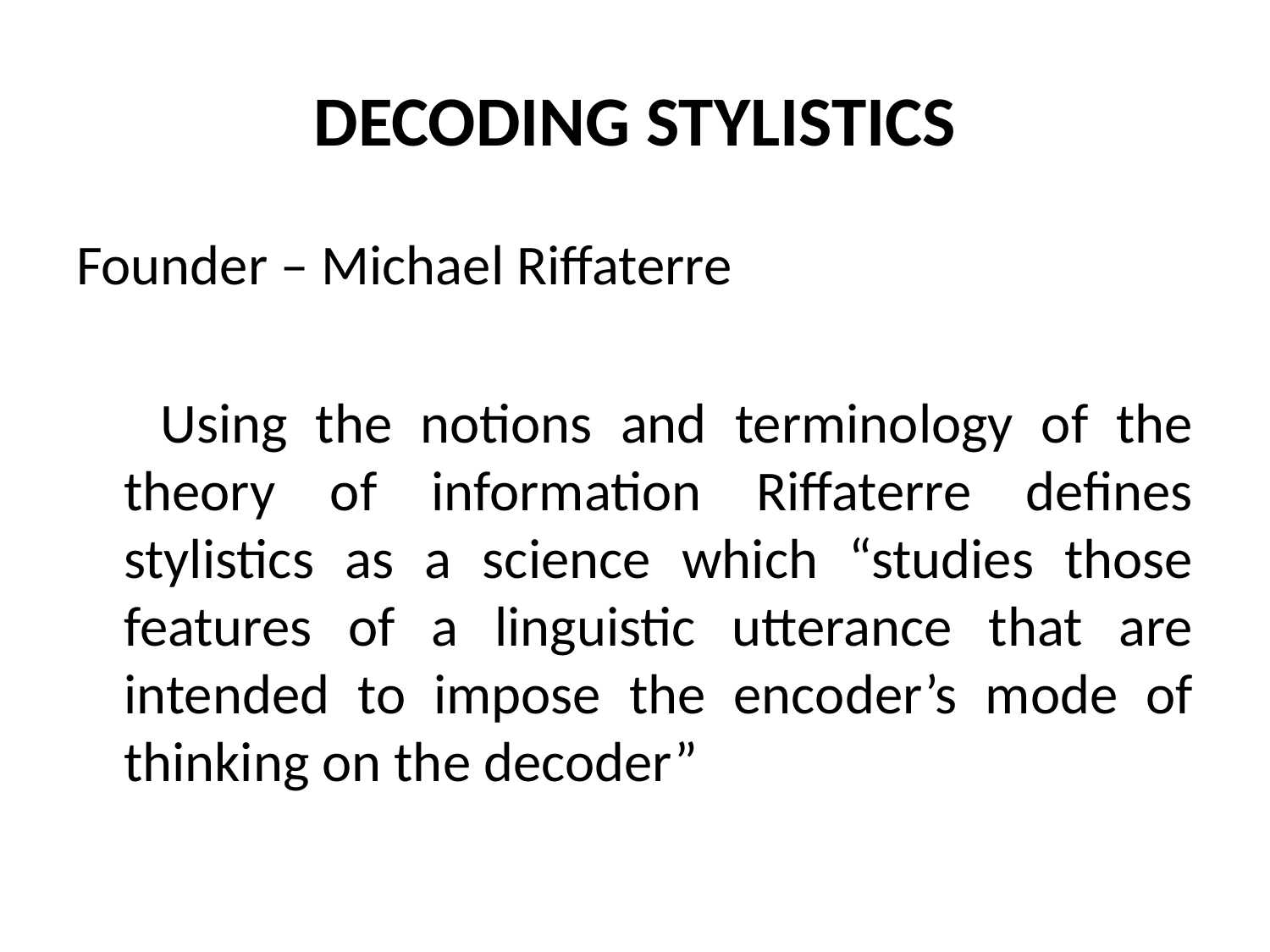

# DECODING STYLISTICS
Founder – Michael Riffaterre

   Using the notions and terminology of the theory of information Riffaterre defines stylistics as a science which “studies those features of a linguistic utterance that are intended to impose the encoder’s mode of thinking on the decoder”